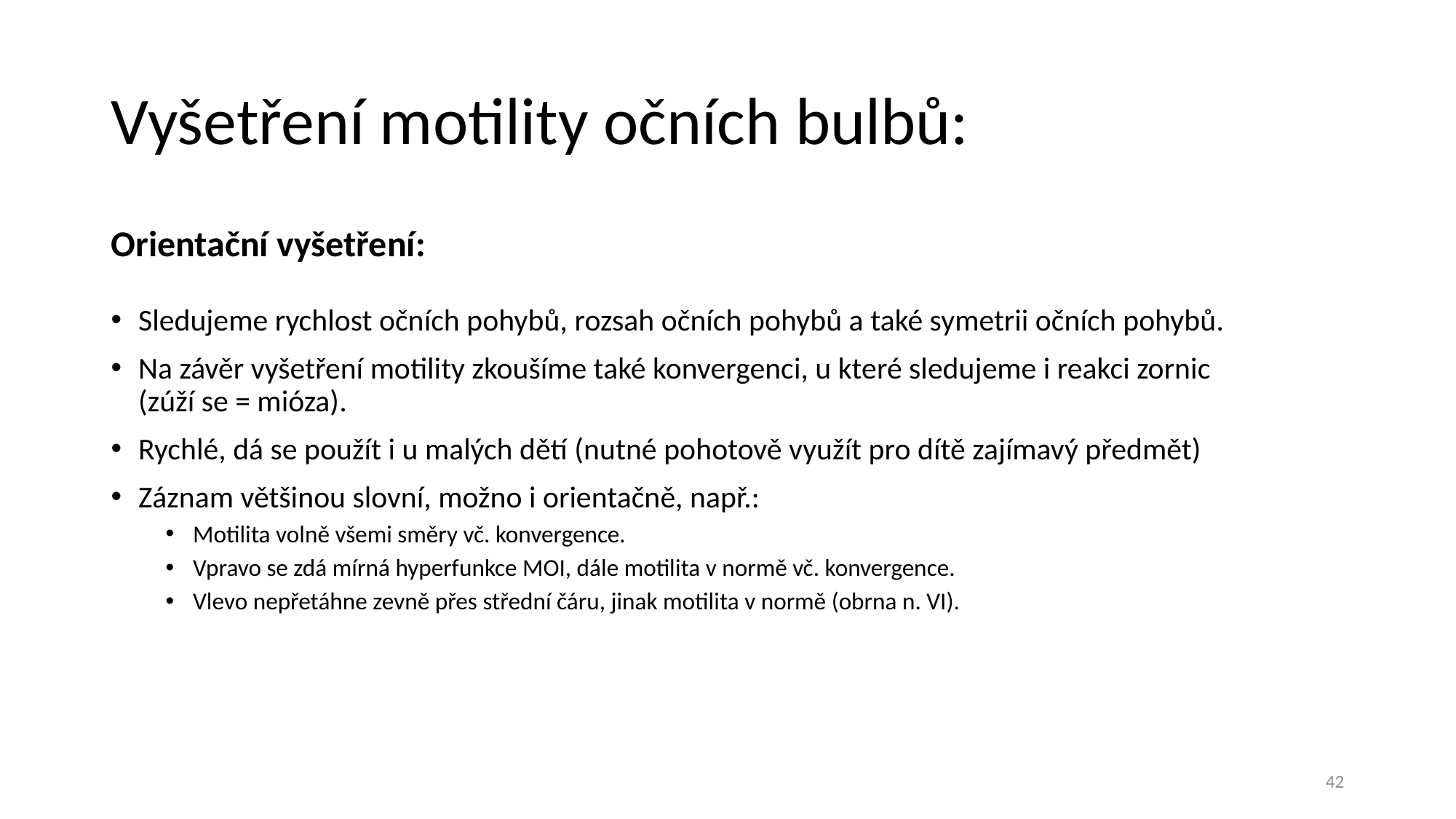

# Vyšetření motility očních bulbů:
Orientační vyšetření:
Sledujeme rychlost očních pohybů, rozsah očních pohybů a také symetrii očních pohybů.
Na závěr vyšetření motility zkoušíme také konvergenci, u které sledujeme i reakci zornic (zúží se = mióza).
Rychlé, dá se použít i u malých dětí (nutné pohotově využít pro dítě zajímavý předmět)
Záznam většinou slovní, možno i orientačně, např.:
Motilita volně všemi směry vč. konvergence.
Vpravo se zdá mírná hyperfunkce MOI, dále motilita v normě vč. konvergence.
Vlevo nepřetáhne zevně přes střední čáru, jinak motilita v normě (obrna n. VI).
42